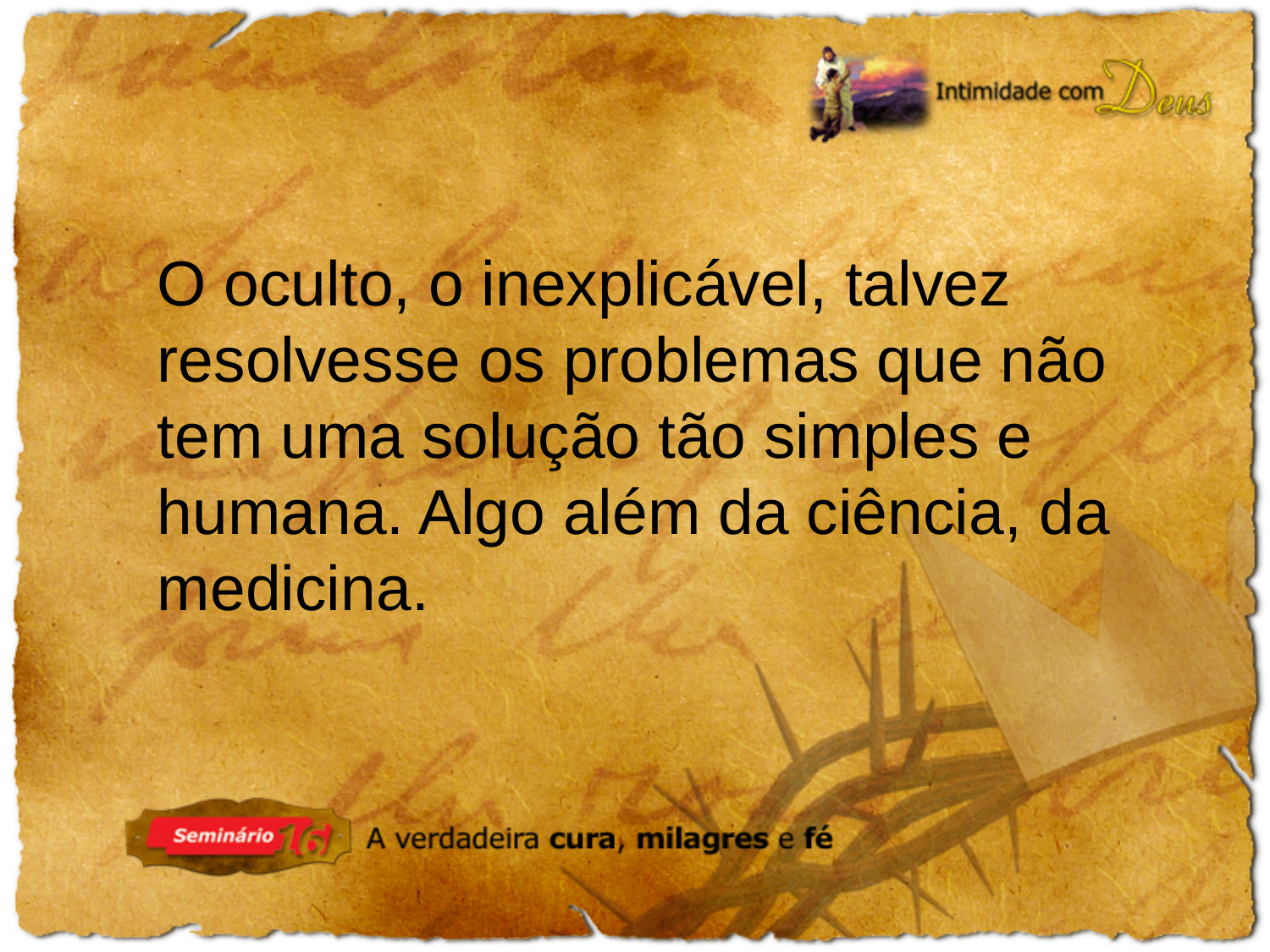

O oculto, o inexplicável, talvez resolvesse os problemas que não tem uma solução tão simples e humana. Algo além da ciência, da medicina.